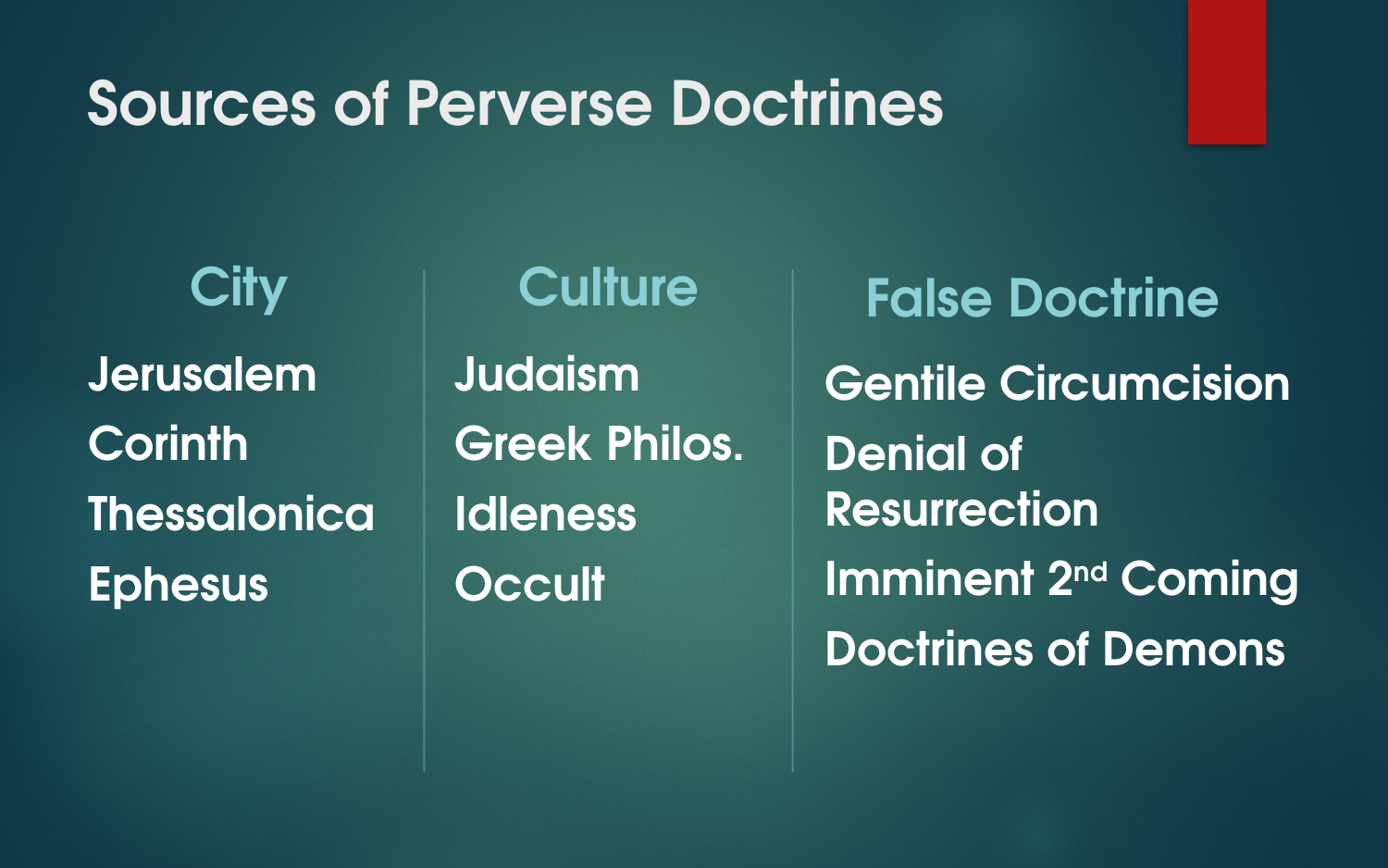

# Sources of Perverse Doctrines
City
Culture
False Doctrine
Jerusalem
Corinth
Thessalonica
Ephesus
Judaism
Greek Philos.
Idleness
Occult
Gentile Circumcision
Denial of Resurrection
Imminent 2nd Coming
Doctrines of Demons